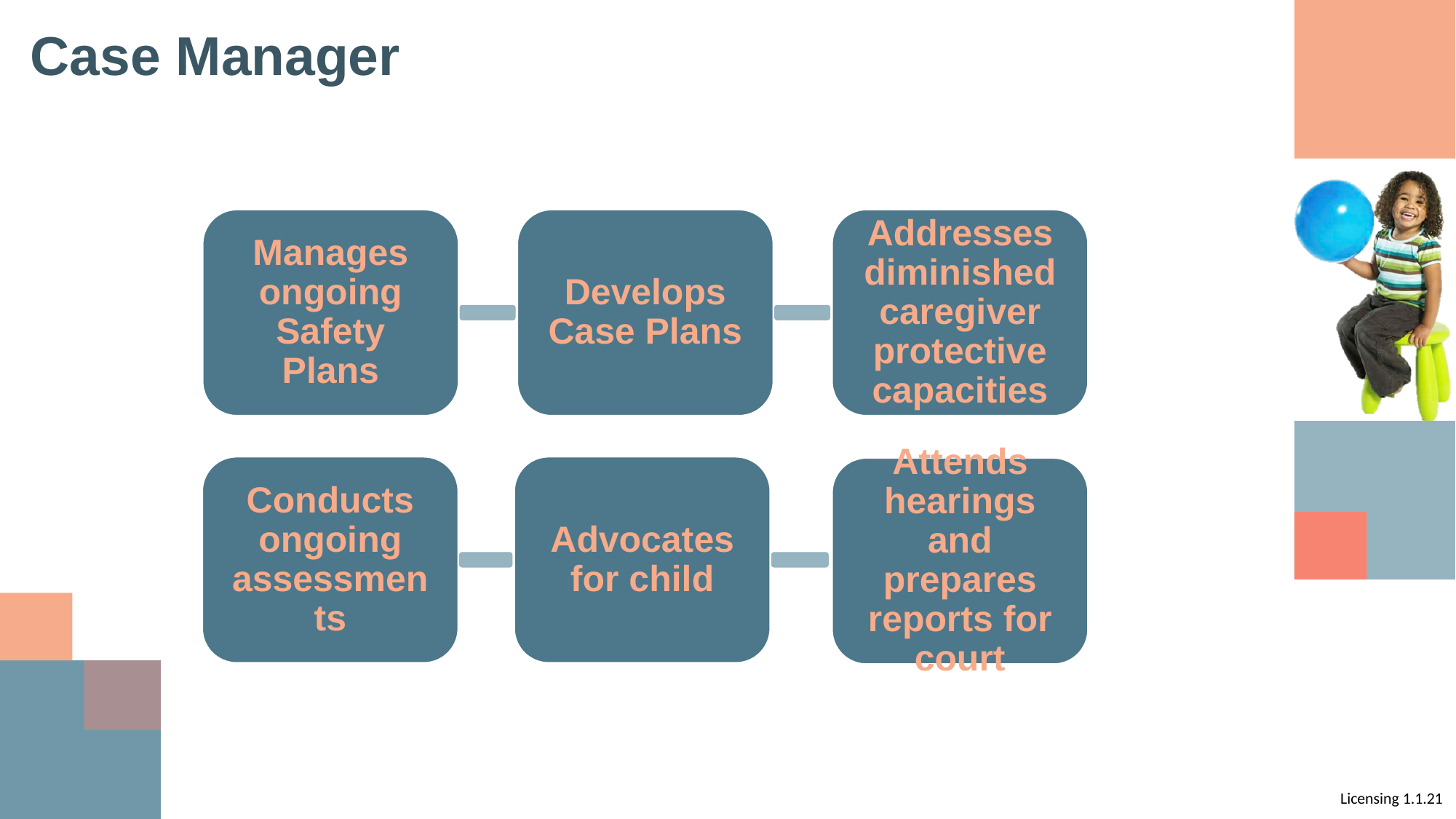

# Case Manager
Manages ongoing Safety Plans
Develops Case Plans
Addresses diminished caregiver protective capacities

Conducts ongoing assessments
Advocates for child
Attends hearings and prepares reports for court

Licensing 1.1.21